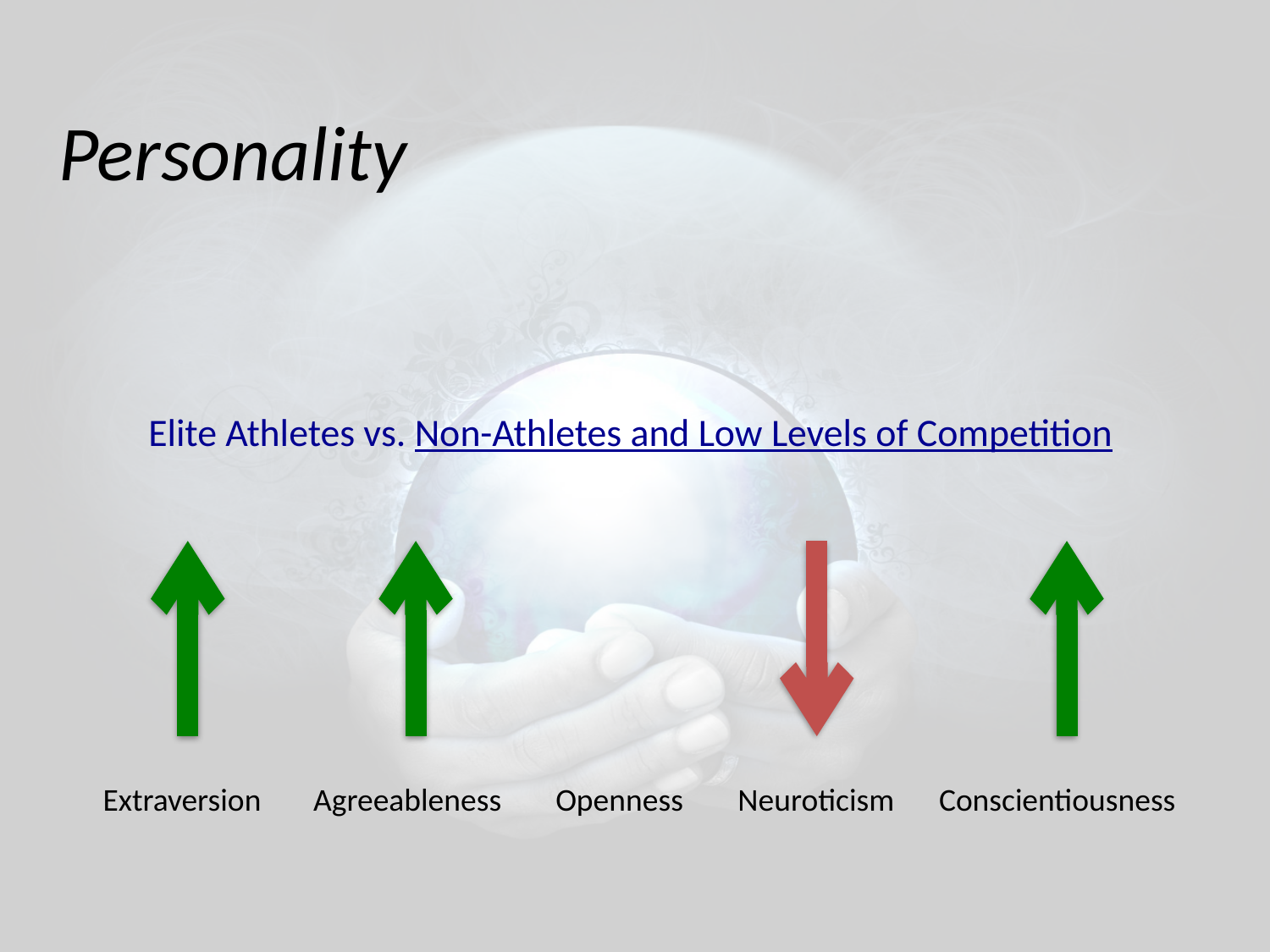

Personality
Elite Athletes vs. Non-Athletes and Low Levels of Competition
Extraversion
Agreeableness
Openness
Neuroticism
Conscientiousness